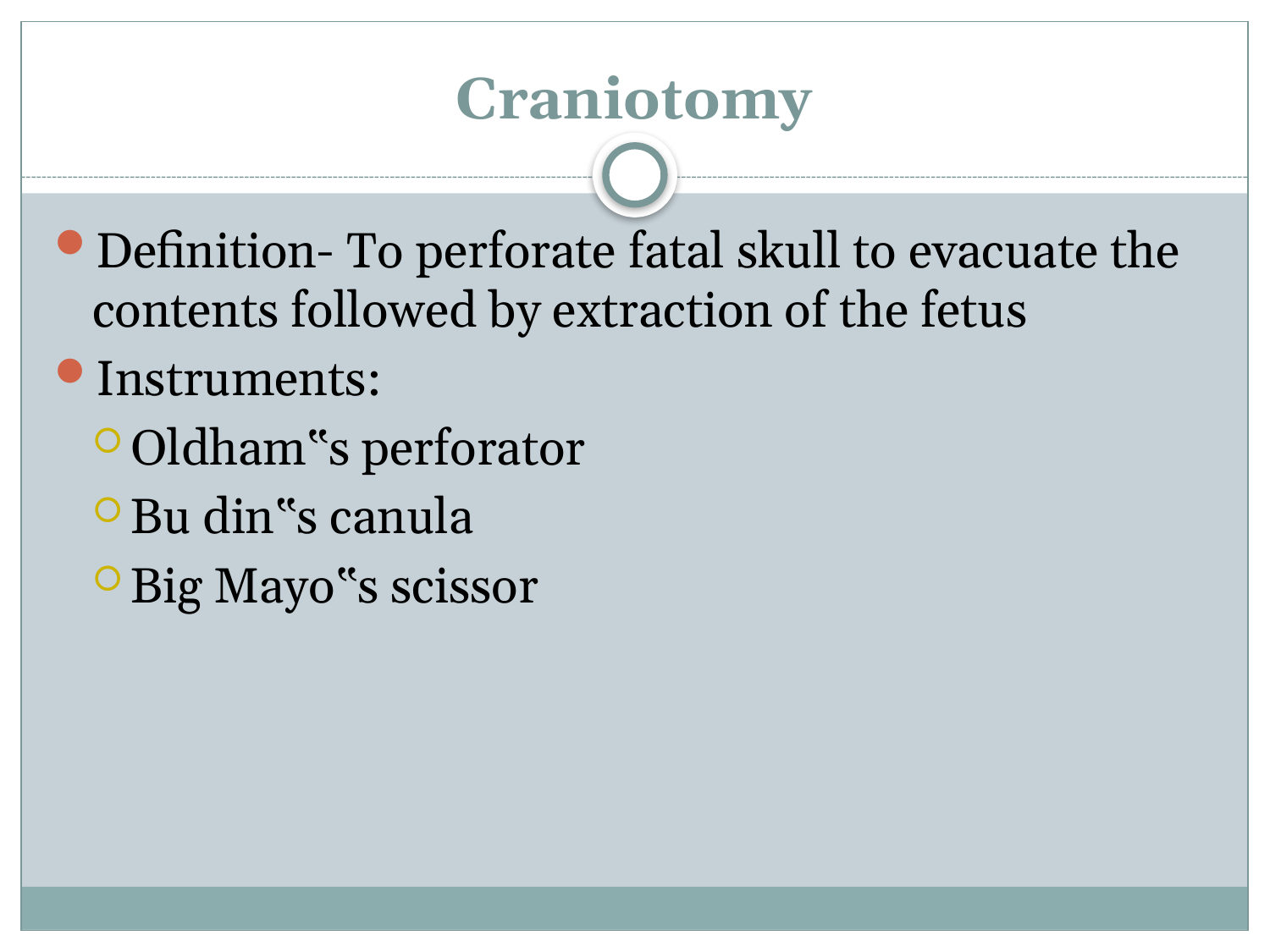

# Craniotomy
Definition- To perforate fatal skull to evacuate the contents followed by extraction of the fetus
Instruments:
Oldham‟s perforator
Bu din‟s canula
Big Mayo‟s scissor